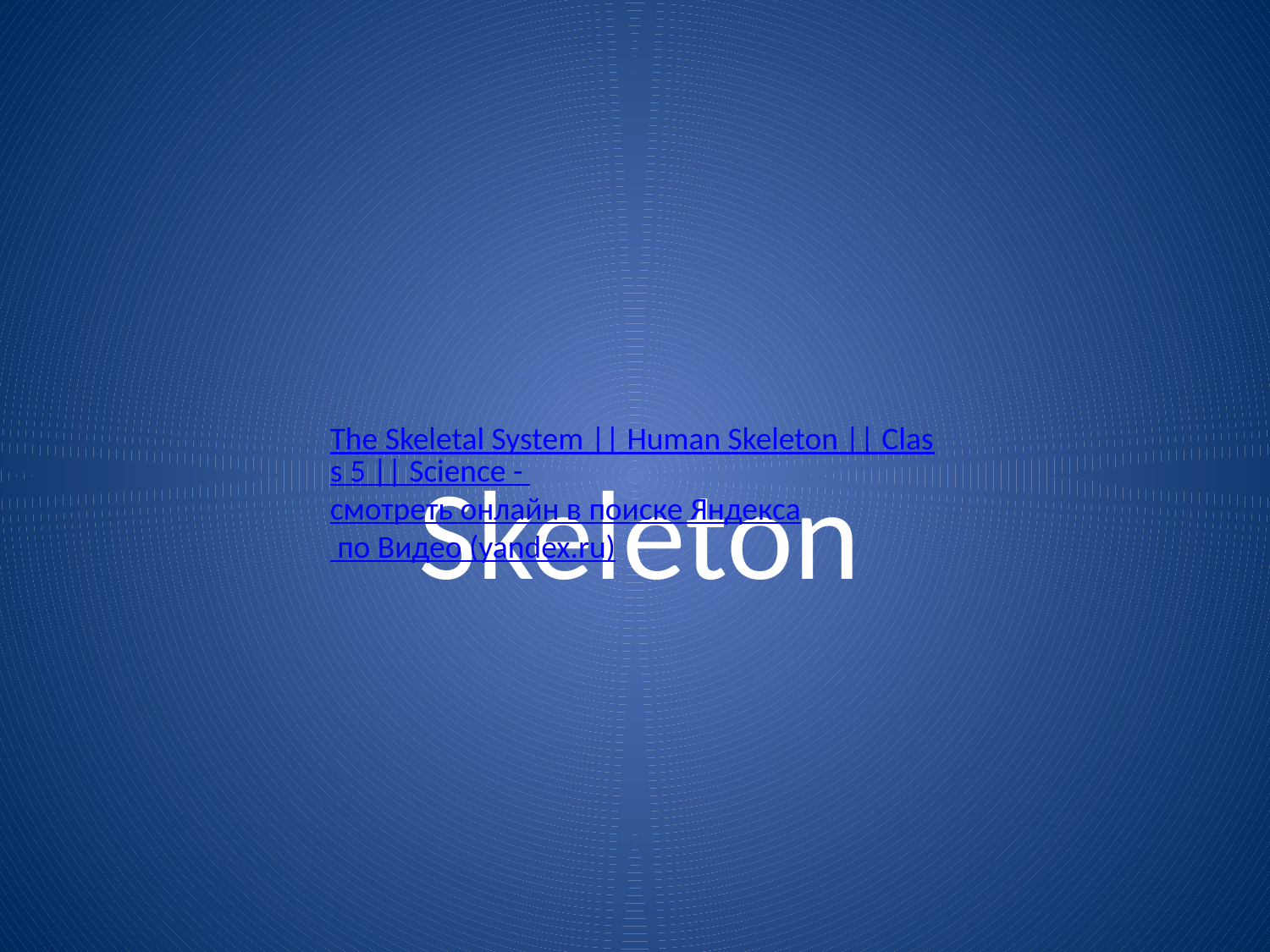

#
The Skeletal System || Human Skeleton || Class 5 || Science - смотреть онлайн в поиске Яндекса по Видео (yandex.ru)
Skeleton